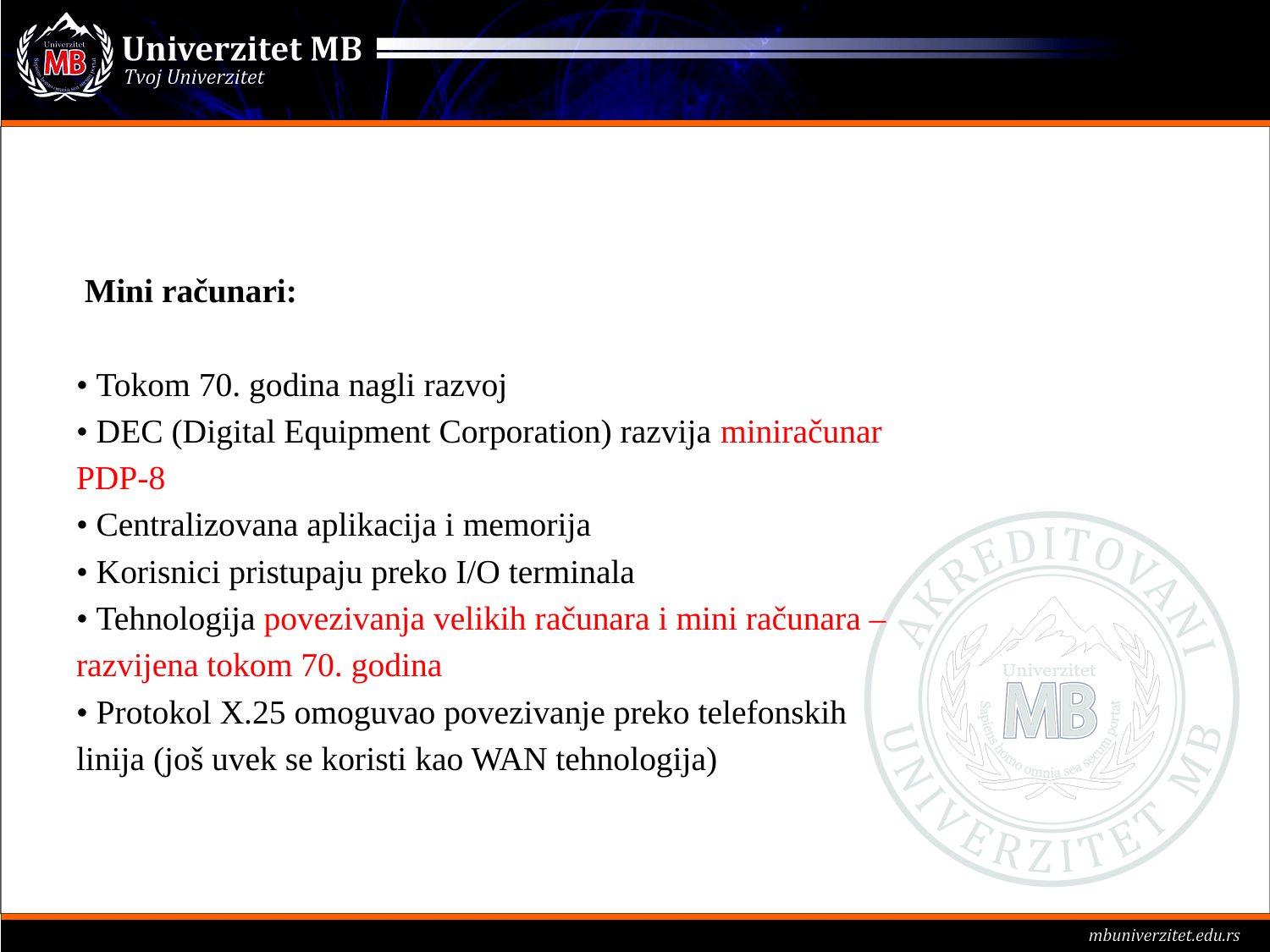

#

 Mini računari:

• Tokom 70. godina nagli razvoj
• DEC (Digital Equipment Corporation) razvija miniračunar
PDP-8
• Centralizovana aplikacija i memorija
• Korisnici pristupaju preko I/O terminala
• Tehnologija povezivanja velikih računara i mini računara –
razvijena tokom 70. godina
• Protokol X.25 omoguvao povezivanje preko telefonskih
linija (još uvek se koristi kao WAN tehnologija)